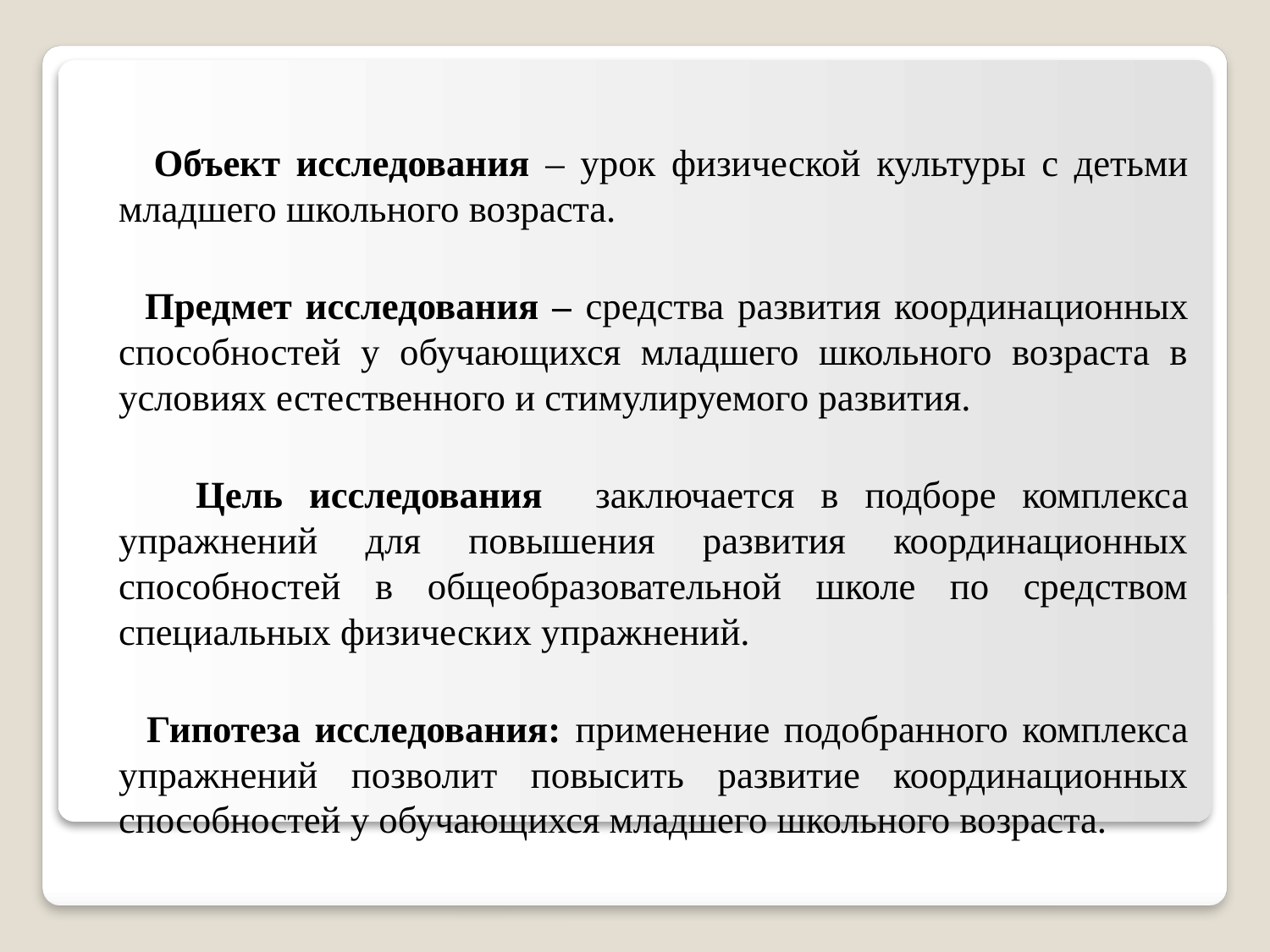

Объект исследования – урок физической культуры с детьми младшего школьного возраста.

    Предмет исследования – средства развития координационных способностей у обучающихся младшего школьного возраста в условиях естественного и стимулируемого развития.

    Цель исследования  заключается в подборе комплекса упражнений для повышения развития координационных способностей в общеобразовательной школе по средством специальных физических упражнений.

    Гипотеза исследования: применение подобранного комплекса упражнений позволит повысить развитие координационных способностей у обучающихся младшего школьного возраста.